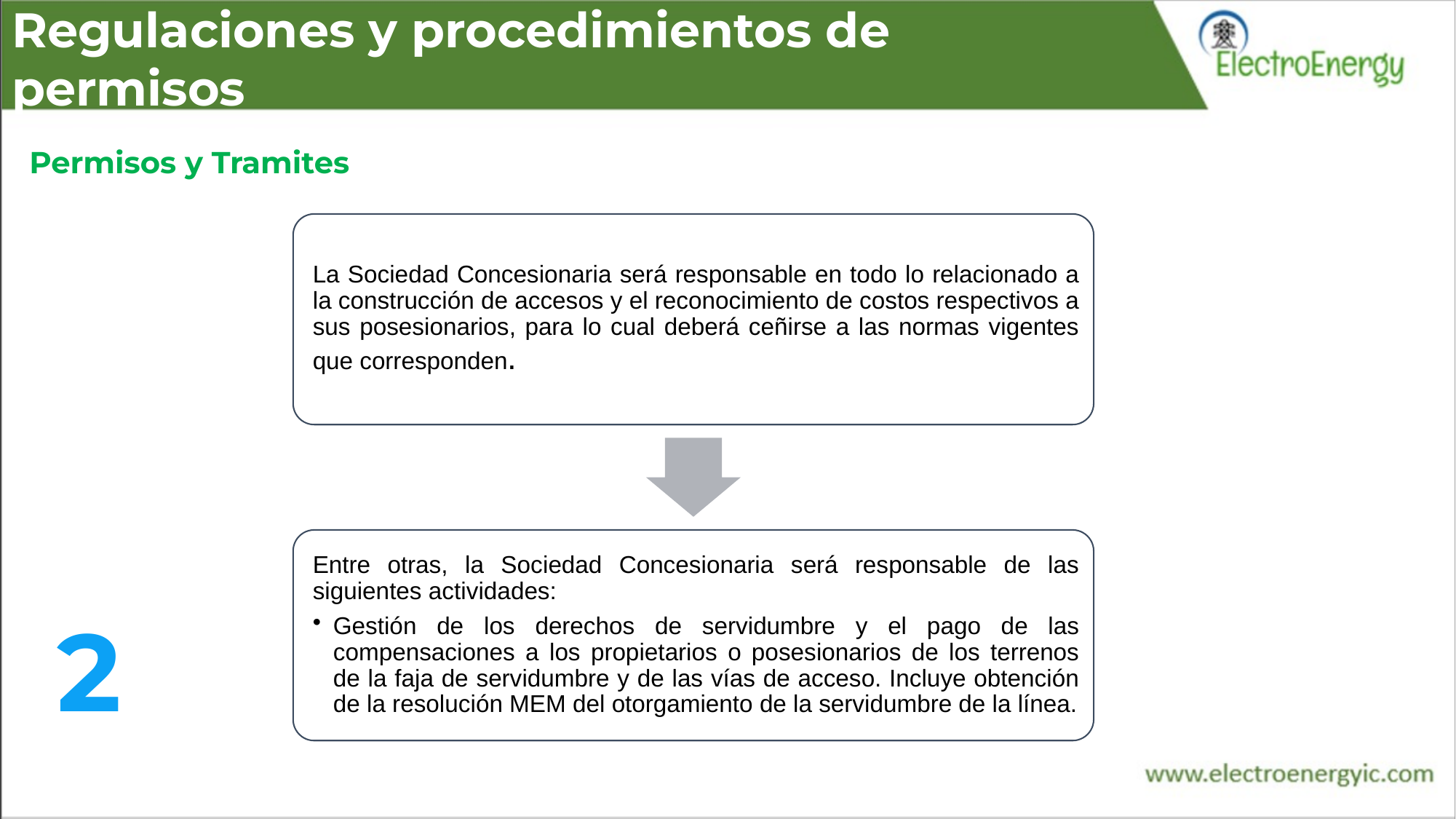

Regulaciones y procedimientos de permisos
Permisos y Tramites
La Sociedad Concesionaria será responsable en todo lo relacionado a la construcción de accesos y el reconocimiento de costos respectivos a sus posesionarios, para lo cual deberá ceñirse a las normas vigentes que corresponden.

Entre otras, la Sociedad Concesionaria será responsable de las siguientes actividades:
Gestión de los derechos de servidumbre y el pago de las compensaciones a los propietarios o posesionarios de los terrenos de la faja de servidumbre y de las vías de acceso. Incluye obtención de la resolución MEM del otorgamiento de la servidumbre de la línea.
2